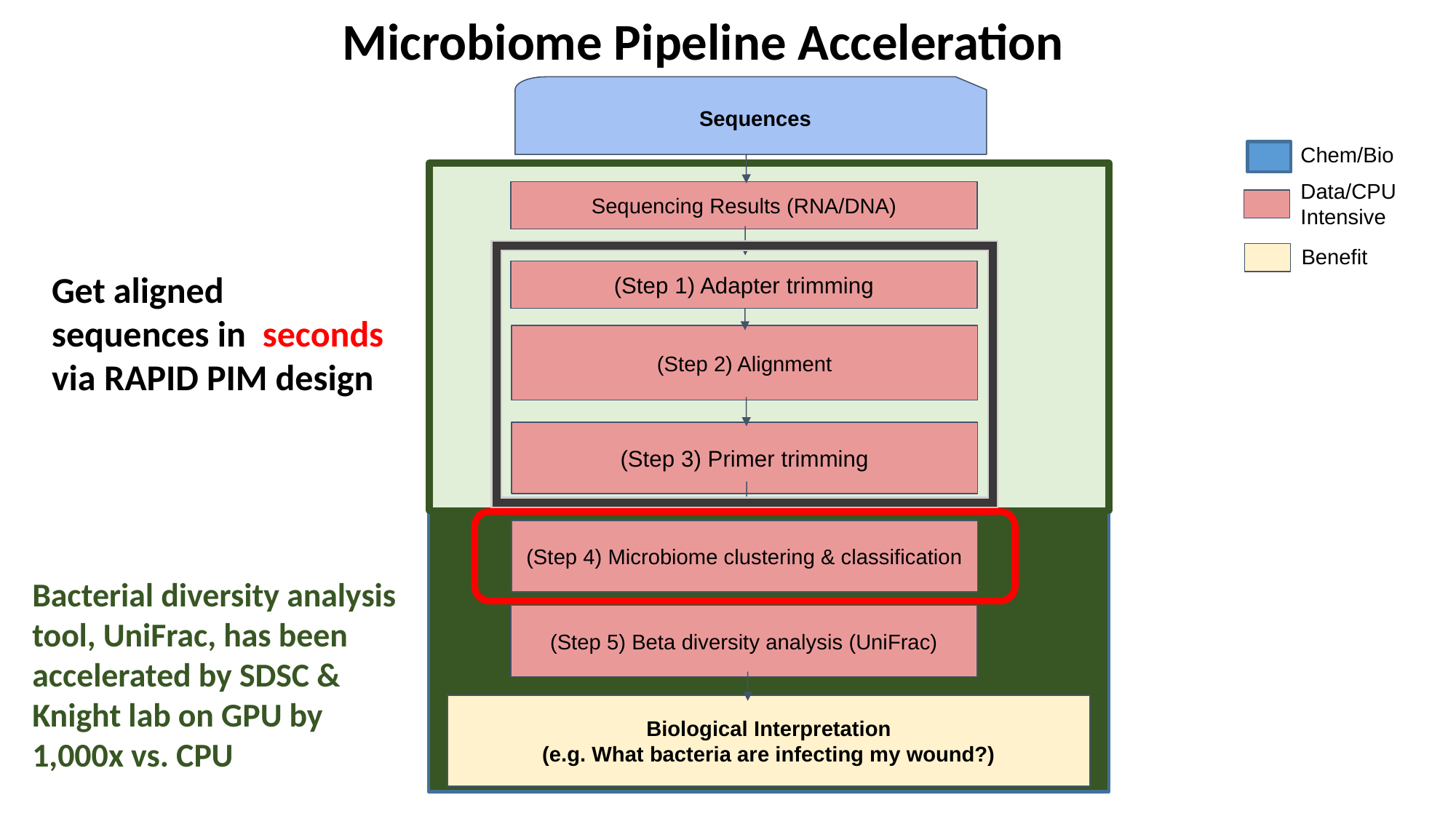

Microbiome Pipeline Acceleration
Sequences

Chem/Bio

Data/CPU
Intensive
Sequencing Results (RNA/DNA)

Benefit

(Step 1) Adapter trimming

Get aligned sequences in  seconds via RAPID PIM design

(Step 2) Alignment

(Step 3) Primer trimming

(Step 4) Microbiome clustering & classification

Bacterial diversity analysis tool, UniFrac, has been accelerated by SDSC & Knight lab on GPU by 1,000x vs. CPU
(Step 5) Beta diversity analysis (UniFrac)

Biological Interpretation
(e.g. What bacteria are infecting my wound?)